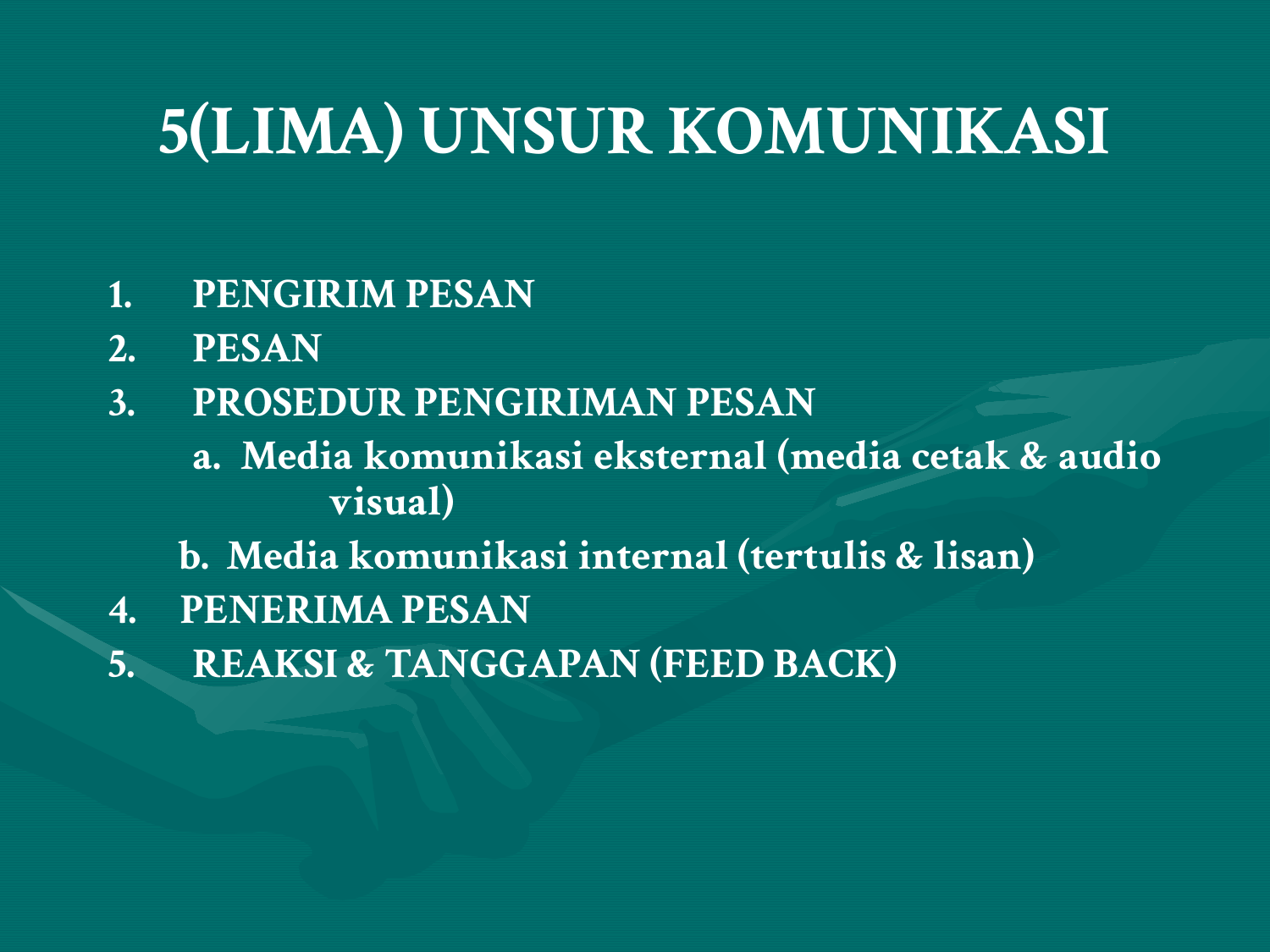

# 5(LIMA) UNSUR KOMUNIKASI
PENGIRIM PESAN
PESAN
PROSEDUR PENGIRIMAN PESAN
	a.  Media komunikasi eksternal (media cetak & audio 	 visual)
        b.  Media komunikasi internal (tertulis & lisan)
4.     PENERIMA PESAN
REAKSI & TANGGAPAN (FEED BACK)